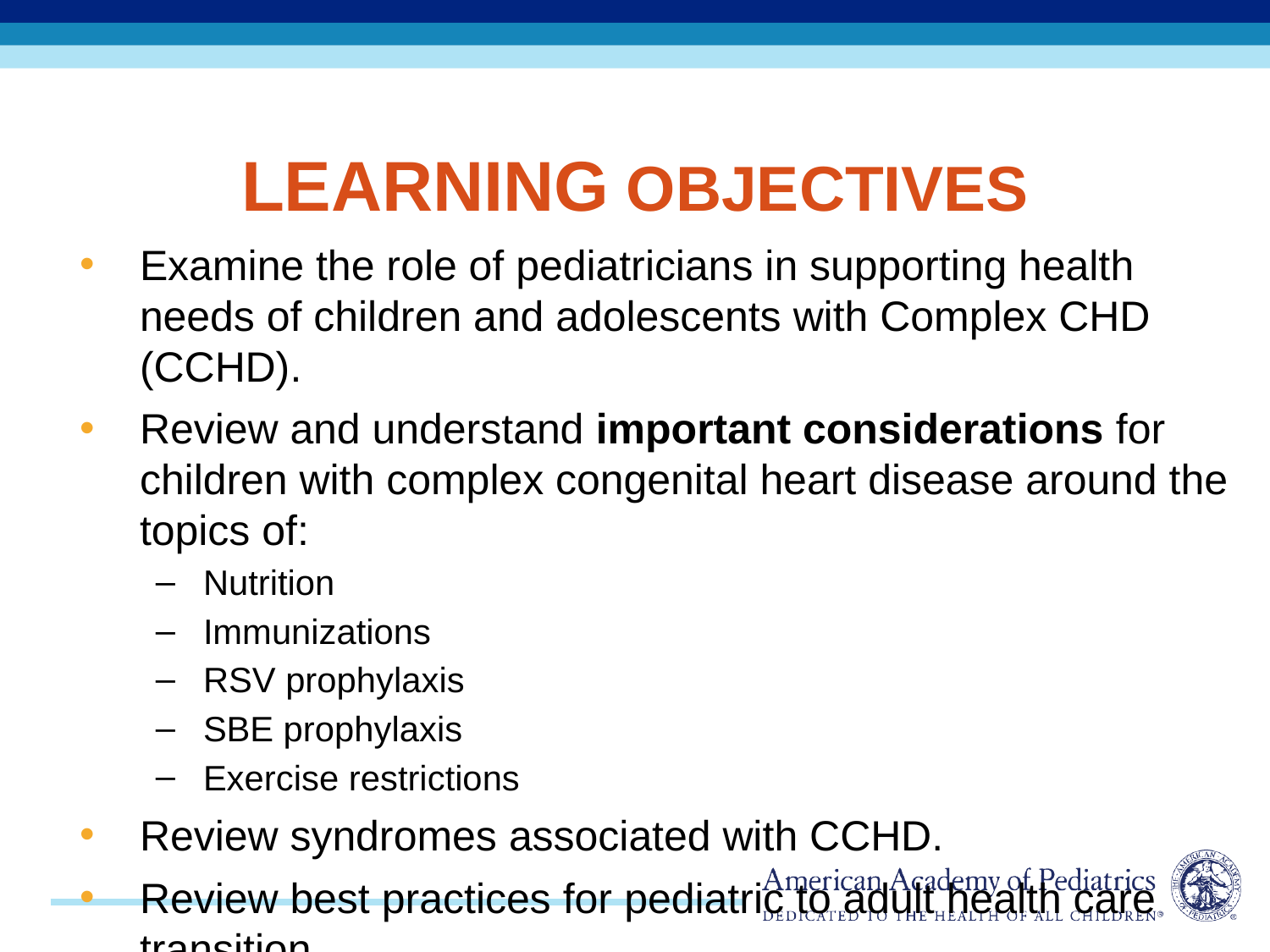

# Learning Objectives
Examine the role of pediatricians in supporting health needs of children and adolescents with Complex CHD (CCHD).
Review and understand important considerations for children with complex congenital heart disease around the topics of:
Nutrition
Immunizations
RSV prophylaxis
SBE prophylaxis
Exercise restrictions
Review syndromes associated with CCHD.
Review best practices for pediatric to adult health care transition.